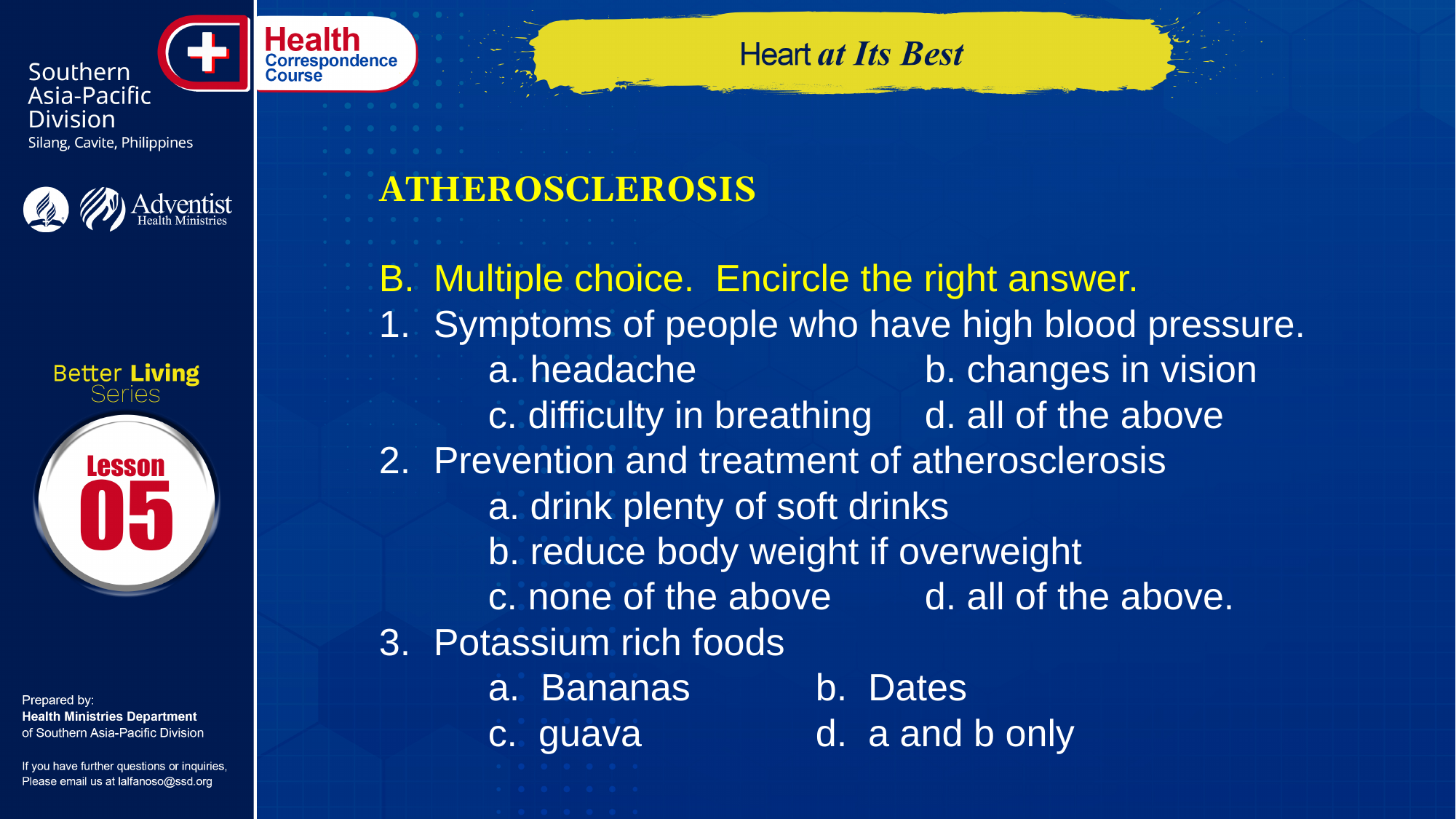

ATHEROSCLEROSIS

Multiple choice.  Encircle the right answer.
Symptoms of people who have high blood pressure.
	a. headache  		b. changes in vision
	c. difficulty in breathing	d. all of the above
Prevention and treatment of atherosclerosis
	a. drink plenty of soft drinks
	b. reduce body weight if overweight
	c. none of the above 	d. all of the above.
Potassium rich foods
	a.  Bananas		b.  Dates
	c.  guava    		d.  a and b only